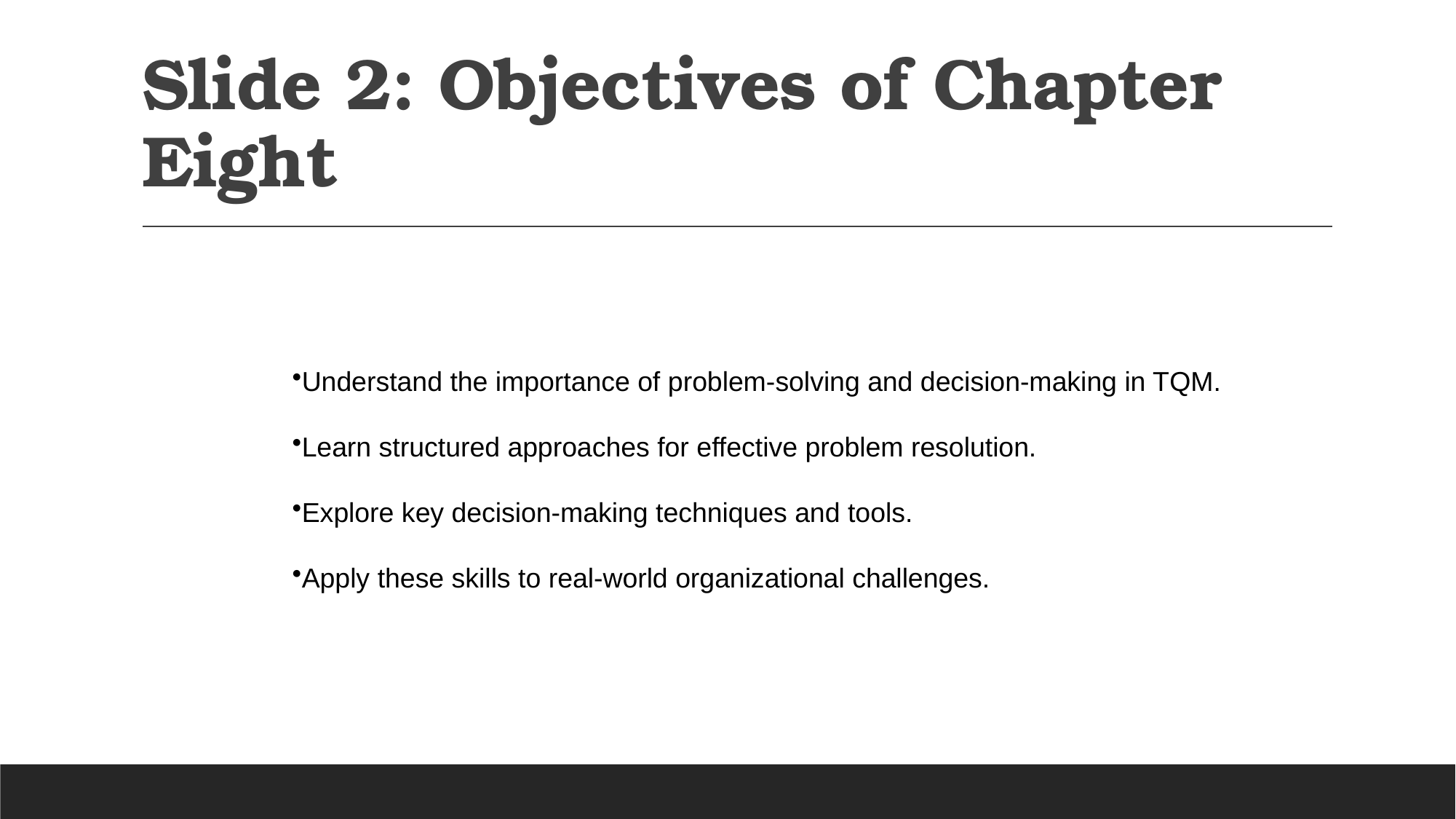

# Slide 2: Objectives of Chapter Eight

Understand the importance of problem-solving and decision-making in TQM.
Learn structured approaches for effective problem resolution.
Explore key decision-making techniques and tools.
Apply these skills to real-world organizational challenges.